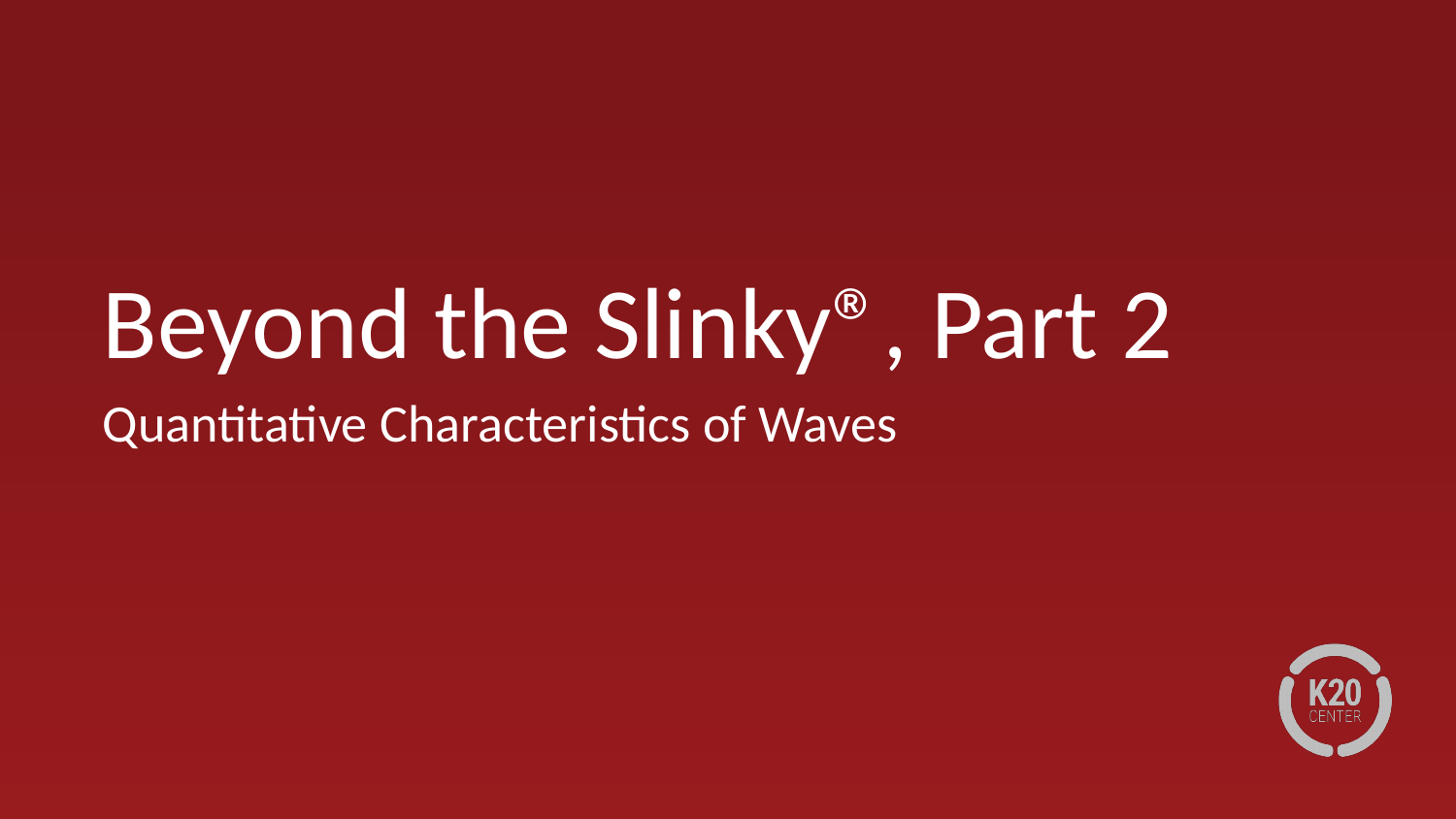

# Beyond the Slinky®, Part 2
Quantitative Characteristics of Waves